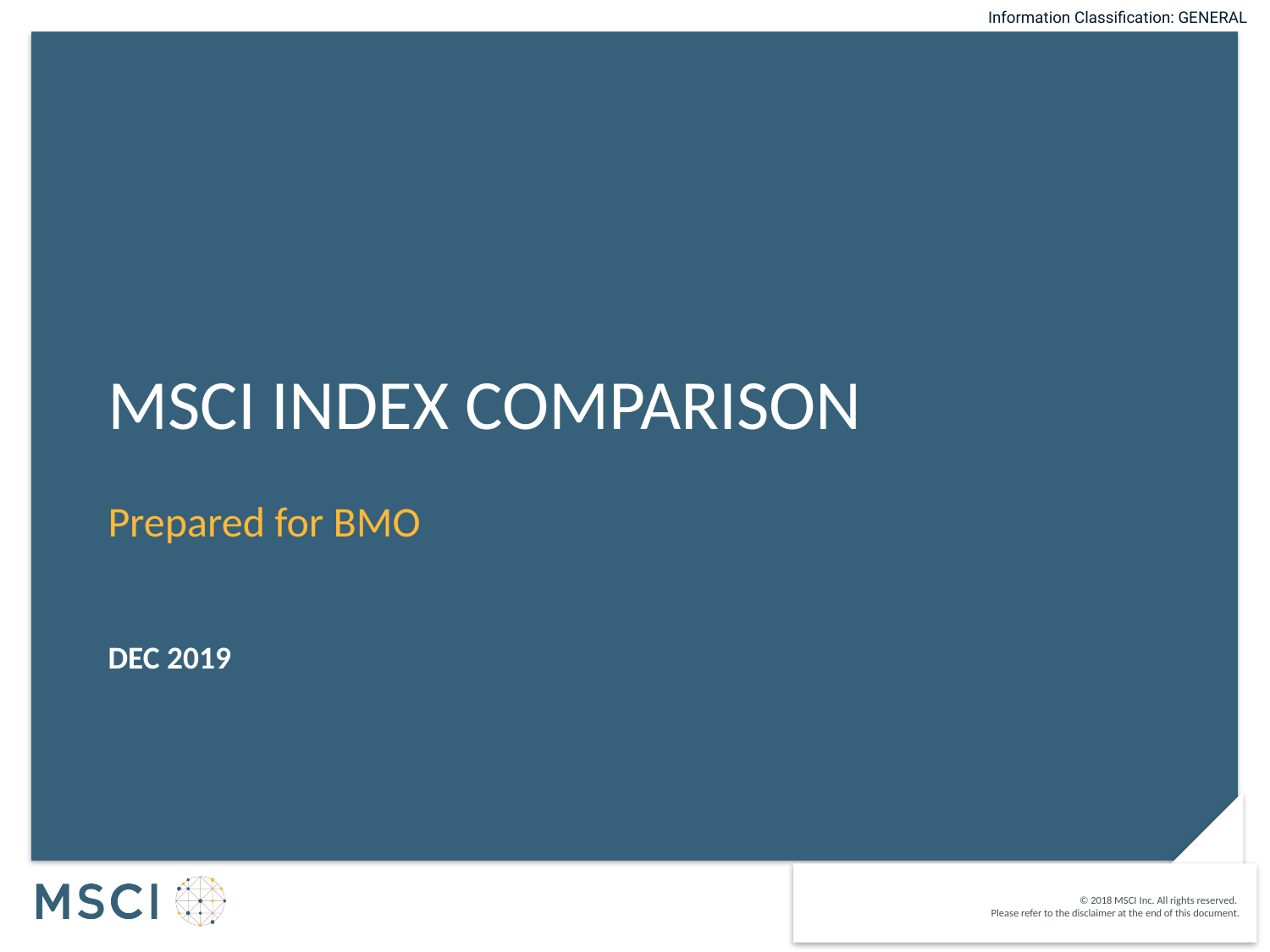

# MSCI Index comparison
Prepared for BMO
DEC 2019